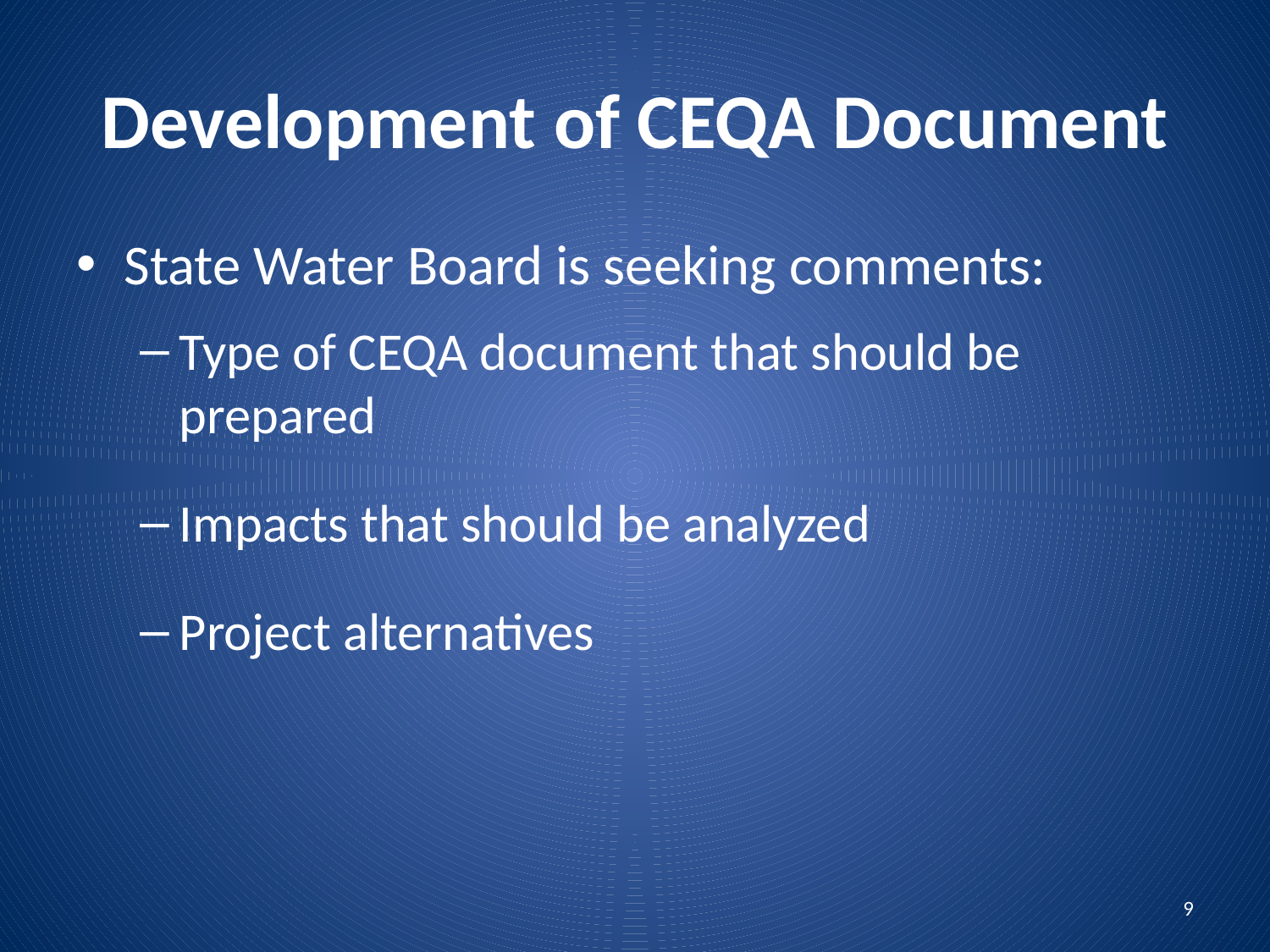

# Development of CEQA Document
State Water Board is seeking comments:
Type of CEQA document that should be prepared

Impacts that should be analyzed

Project alternatives
9